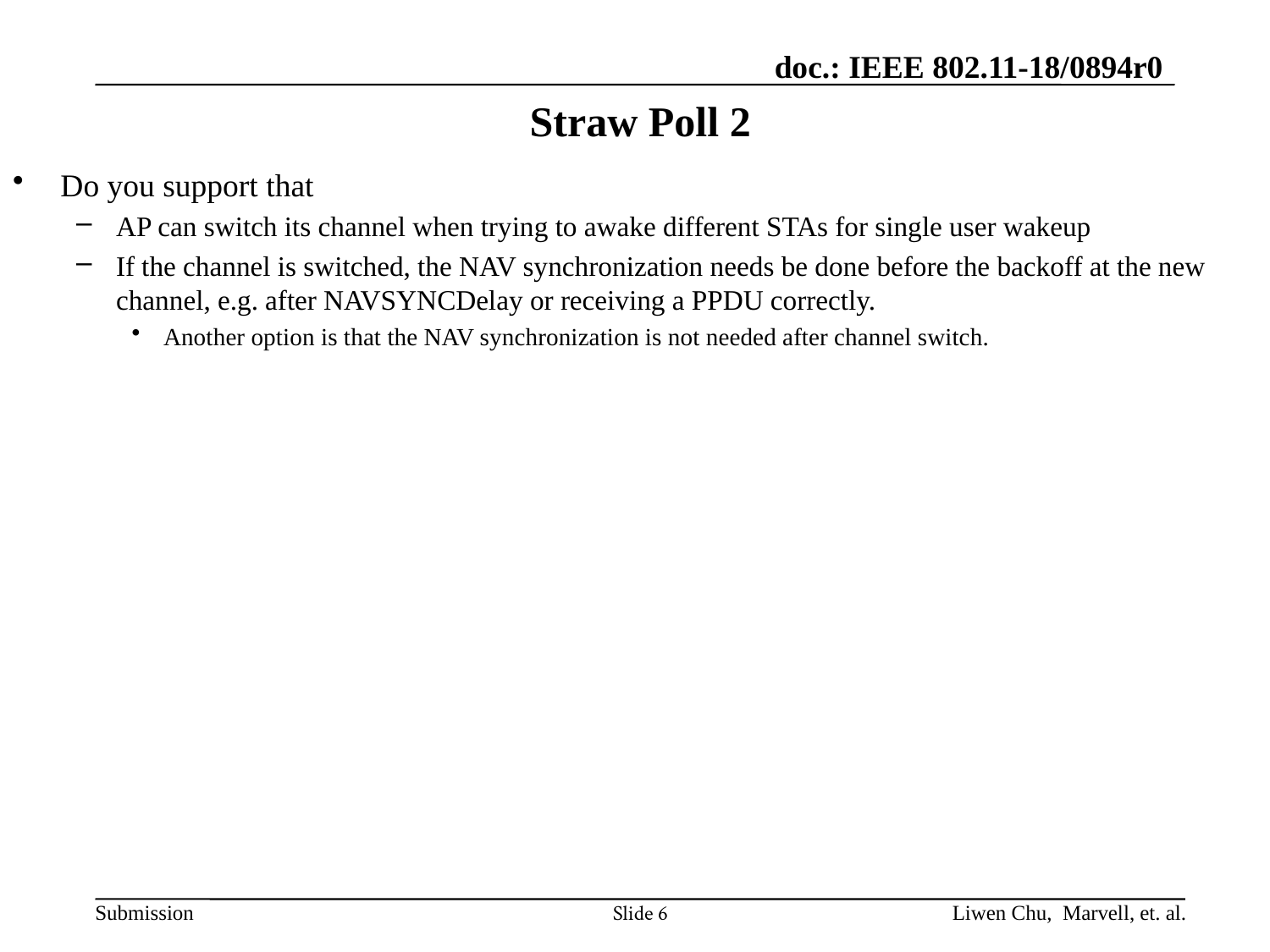

# Straw Poll 2
Do you support that
AP can switch its channel when trying to awake different STAs for single user wakeup
If the channel is switched, the NAV synchronization needs be done before the backoff at the new channel, e.g. after NAVSYNCDelay or receiving a PPDU correctly.
Another option is that the NAV synchronization is not needed after channel switch.
Slide 6
Liwen Chu,  Marvell, et. al.